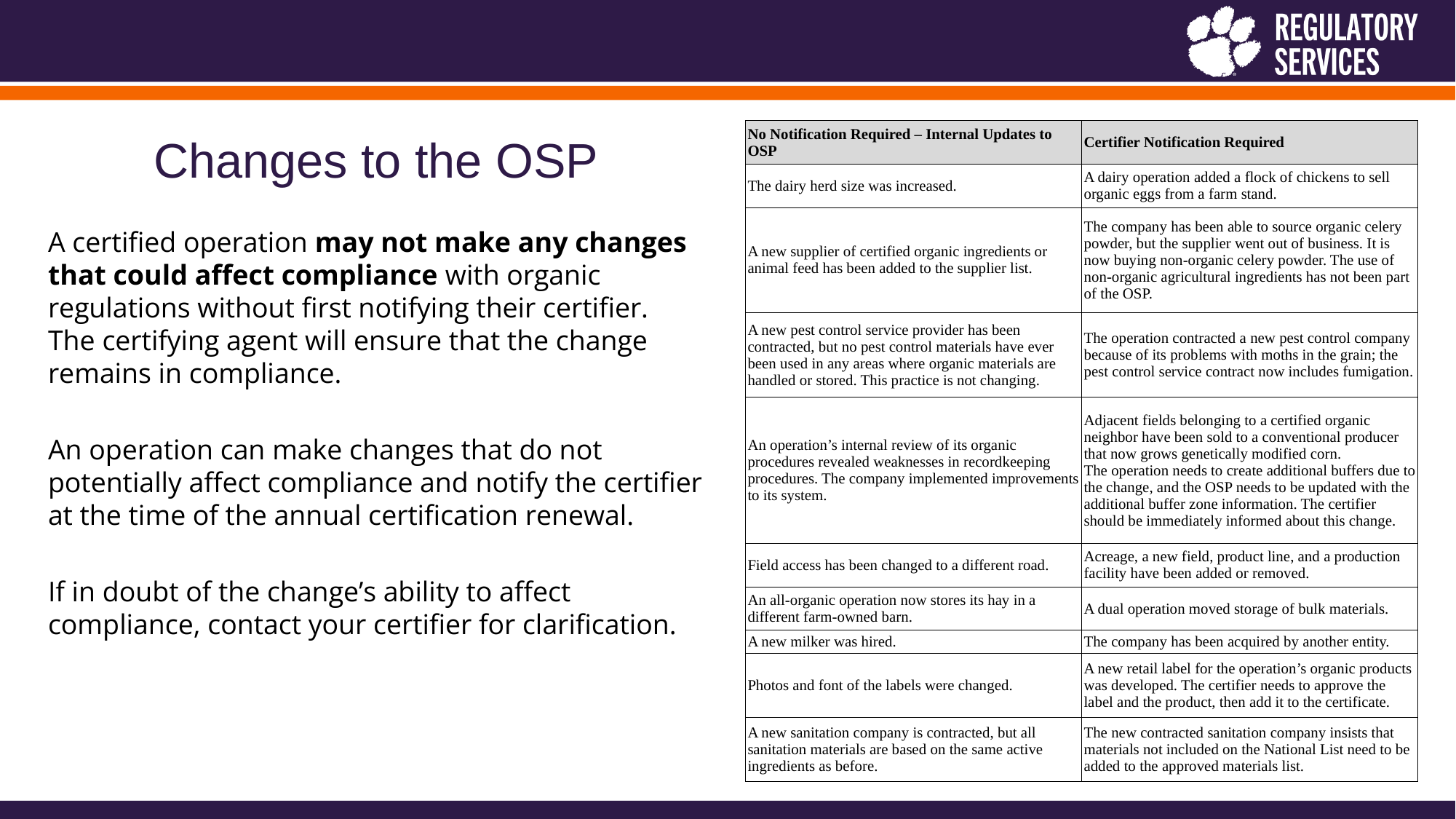

| No Notification Required – Internal Updates to OSP | Certifier Notification Required |
| --- | --- |
| The dairy herd size was increased. | A dairy operation added a flock of chickens to sell organic eggs from a farm stand. |
| A new supplier of certified organic ingredients or animal feed has been added to the supplier list. | The company has been able to source organic celery powder, but the supplier went out of business. It is now buying non-organic celery powder. The use of non-organic agricultural ingredients has not been part of the OSP. |
| A new pest control service provider has been contracted, but no pest control materials have ever been used in any areas where organic materials are handled or stored. This practice is not changing. | The operation contracted a new pest control company because of its problems with moths in the grain; the pest control service contract now includes fumigation. |
| An operation’s internal review of its organic procedures revealed weaknesses in recordkeeping procedures. The company implemented improvements to its system. | Adjacent fields belonging to a certified organic neighbor have been sold to a conventional producer that now grows genetically modified corn. The operation needs to create additional buffers due to the change, and the OSP needs to be updated with the additional buffer zone information. The certifier should be immediately informed about this change. |
| Field access has been changed to a different road. | Acreage, a new field, product line, and a production facility have been added or removed. |
| An all-organic operation now stores its hay in a different farm-owned barn. | A dual operation moved storage of bulk materials. |
| A new milker was hired. | The company has been acquired by another entity. |
| Photos and font of the labels were changed. | A new retail label for the operation’s organic products was developed. The certifier needs to approve the label and the product, then add it to the certificate. |
| A new sanitation company is contracted, but all sanitation materials are based on the same active ingredients as before. | The new contracted sanitation company insists that materials not included on the National List need to be added to the approved materials list. |
# Changes to the OSP
A certified operation may not make any changes that could affect compliance with organic regulations without first notifying their certifier.  The certifying agent will ensure that the change remains in compliance.

An operation can make changes that do not potentially affect compliance and notify the certifier at the time of the annual certification renewal.

If in doubt of the change’s ability to affect compliance, contact your certifier for clarification.